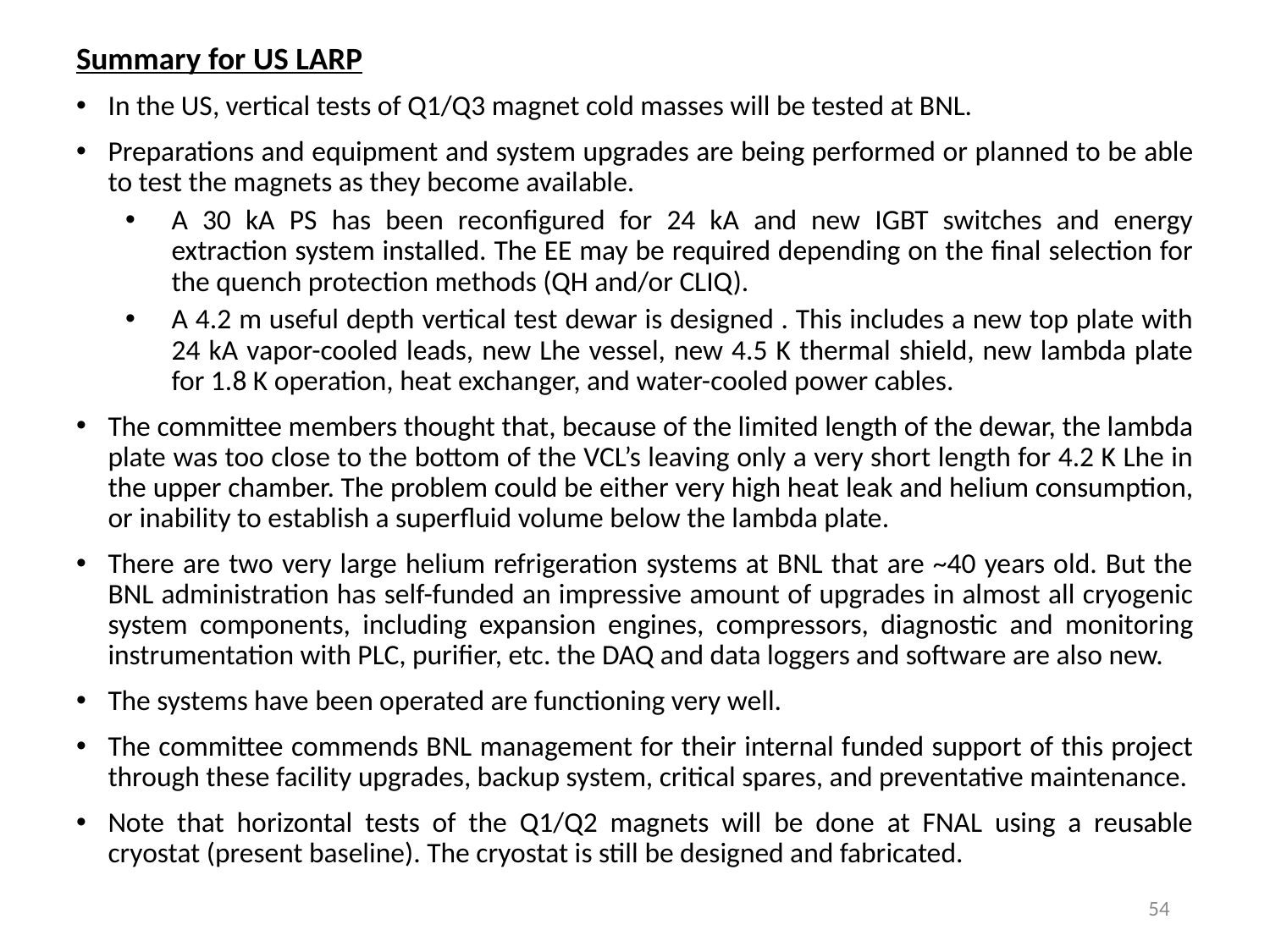

Summary for US LARP
In the US, vertical tests of Q1/Q3 magnet cold masses will be tested at BNL.
Preparations and equipment and system upgrades are being performed or planned to be able to test the magnets as they become available.
A 30 kA PS has been reconfigured for 24 kA and new IGBT switches and energy extraction system installed. The EE may be required depending on the final selection for the quench protection methods (QH and/or CLIQ).
A 4.2 m useful depth vertical test dewar is designed . This includes a new top plate with 24 kA vapor-cooled leads, new Lhe vessel, new 4.5 K thermal shield, new lambda plate for 1.8 K operation, heat exchanger, and water-cooled power cables.
The committee members thought that, because of the limited length of the dewar, the lambda plate was too close to the bottom of the VCL’s leaving only a very short length for 4.2 K Lhe in the upper chamber. The problem could be either very high heat leak and helium consumption, or inability to establish a superfluid volume below the lambda plate.
There are two very large helium refrigeration systems at BNL that are ~40 years old. But the BNL administration has self-funded an impressive amount of upgrades in almost all cryogenic system components, including expansion engines, compressors, diagnostic and monitoring instrumentation with PLC, purifier, etc. the DAQ and data loggers and software are also new.
The systems have been operated are functioning very well.
The committee commends BNL management for their internal funded support of this project through these facility upgrades, backup system, critical spares, and preventative maintenance.
Note that horizontal tests of the Q1/Q2 magnets will be done at FNAL using a reusable cryostat (present baseline). The cryostat is still be designed and fabricated.

54